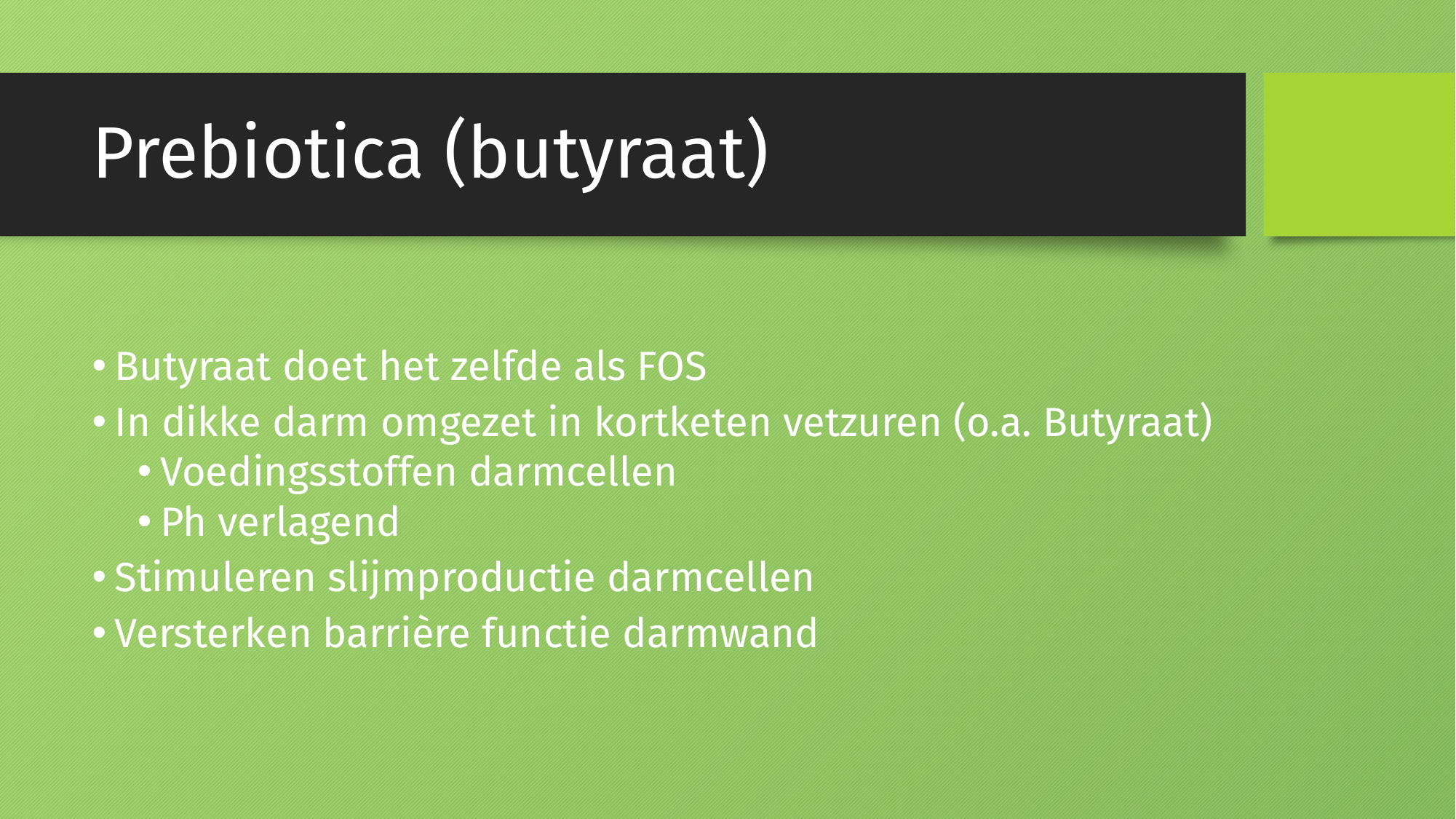

# Prebiotica (butyraat)

Butyraat doet het zelfde als FOS
In dikke darm omgezet in kortketen vetzuren (o.a. Butyraat)
Voedingsstoffen darmcellen
Ph verlagend
Stimuleren slijmproductie darmcellen
Versterken barrière functie darmwand